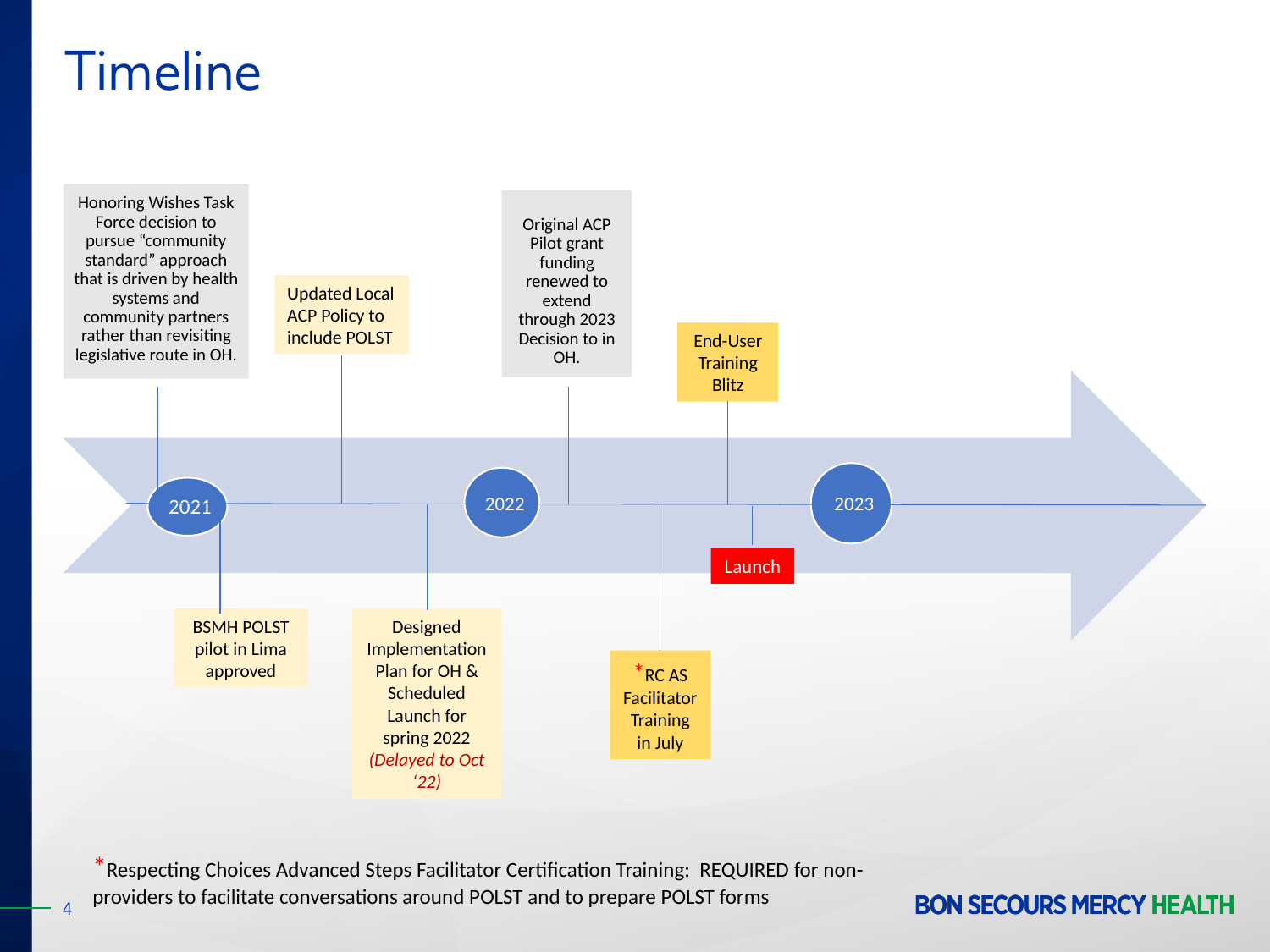

# Timeline

Honoring Wishes Task Force decision to pursue “community standard” approach that is driven by health systems and community partners rather than revisiting legislative route in OH.
Original ACP Pilot grant funding renewed to extend through 2023 Decision to in OH.
Updated Local ACP Policy to include POLST
End-User Training Blitz
2022
2023
2021
Launch
BSMH POLST pilot in Lima approved
Designed Implementation Plan for OH &
Scheduled Launch for spring 2022
(Delayed to Oct ‘22)
*RC AS Facilitator Training in July
*Respecting Choices Advanced Steps Facilitator Certification Training:  REQUIRED for non-providers to facilitate conversations around POLST and to prepare POLST forms